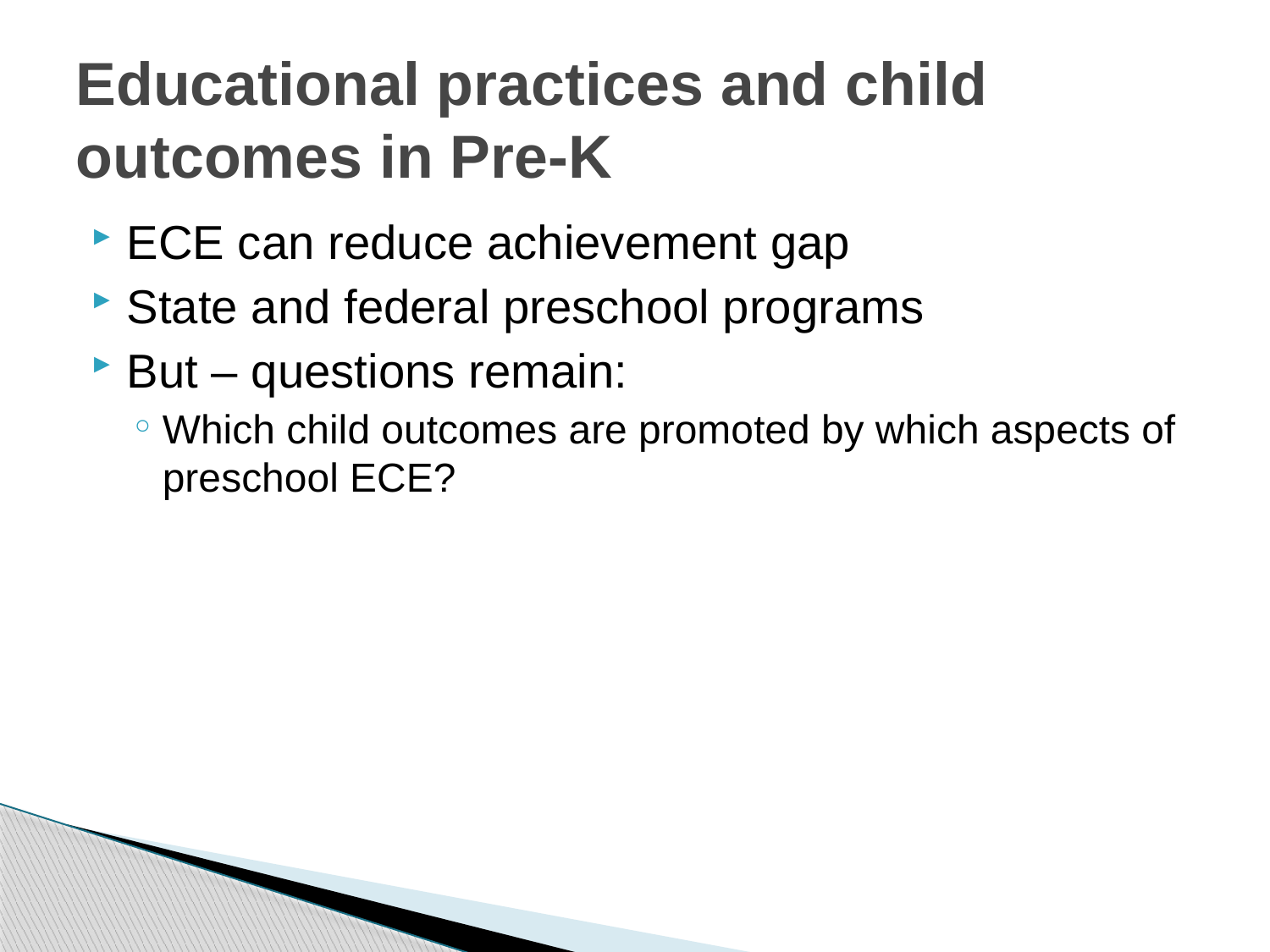

# Educational practices and child outcomes in Pre-K
ECE can reduce achievement gap
State and federal preschool programs
But – questions remain:
Which child outcomes are promoted by which aspects of preschool ECE?